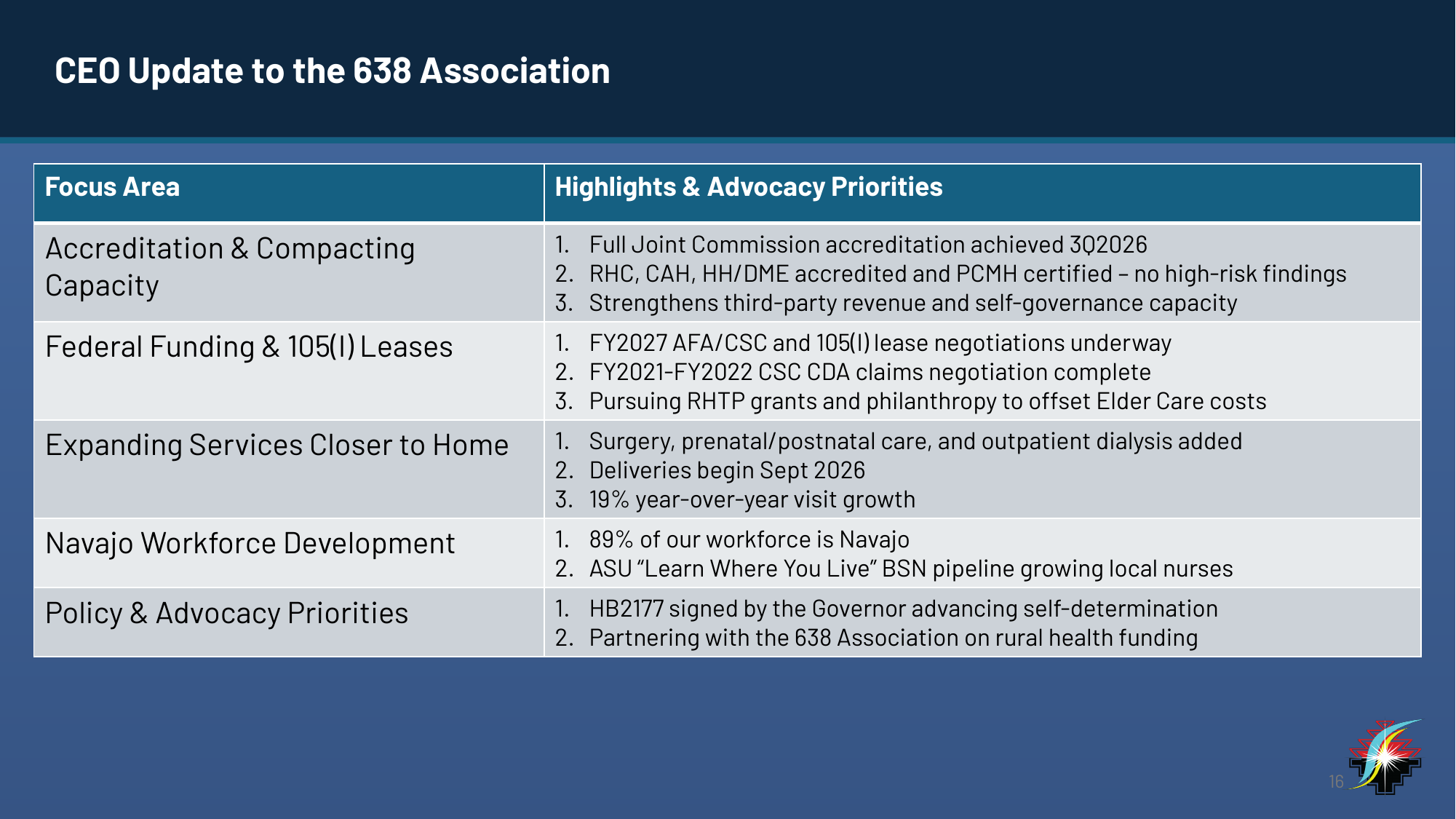

CEO Update to the 638 Association
#

| Focus Area | Highlights & Advocacy Priorities |
| --- | --- |
| Accreditation & Compacting Capacity | Full Joint Commission accreditation achieved 3Q2026 RHC, CAH, HH/DME accredited and PCMH certified – no high-risk findings Strengthens third-party revenue and self-governance capacity |
| Federal Funding & 105(l) Leases | FY2027 AFA/CSC and 105(l) lease negotiations underway FY2021-FY2022 CSC CDA claims negotiation complete Pursuing RHTP grants and philanthropy to offset Elder Care costs |
| Expanding Services Closer to Home | Surgery, prenatal/postnatal care, and outpatient dialysis added Deliveries begin Sept 2026 19% year-over-year visit growth |
| Navajo Workforce Development | 89% of our workforce is Navajo ASU “Learn Where You Live” BSN pipeline growing local nurses |
| Policy & Advocacy Priorities | HB2177 signed by the Governor advancing self-determination Partnering with the 638 Association on rural health funding |
16